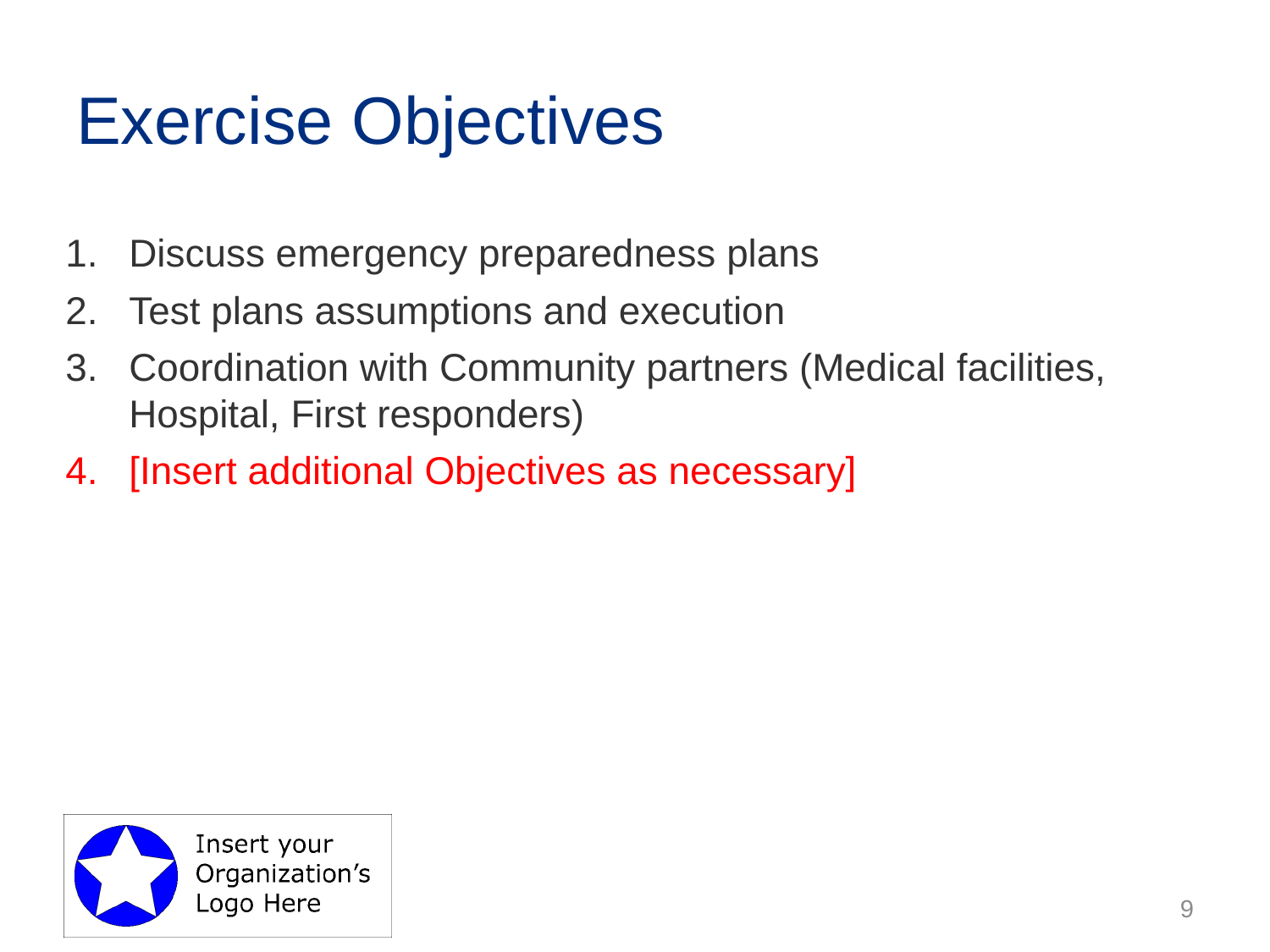

# Exercise Objectives
Discuss emergency preparedness plans
Test plans assumptions and execution
Coordination with Community partners (Medical facilities, Hospital, First responders)
[Insert additional Objectives as necessary]

9